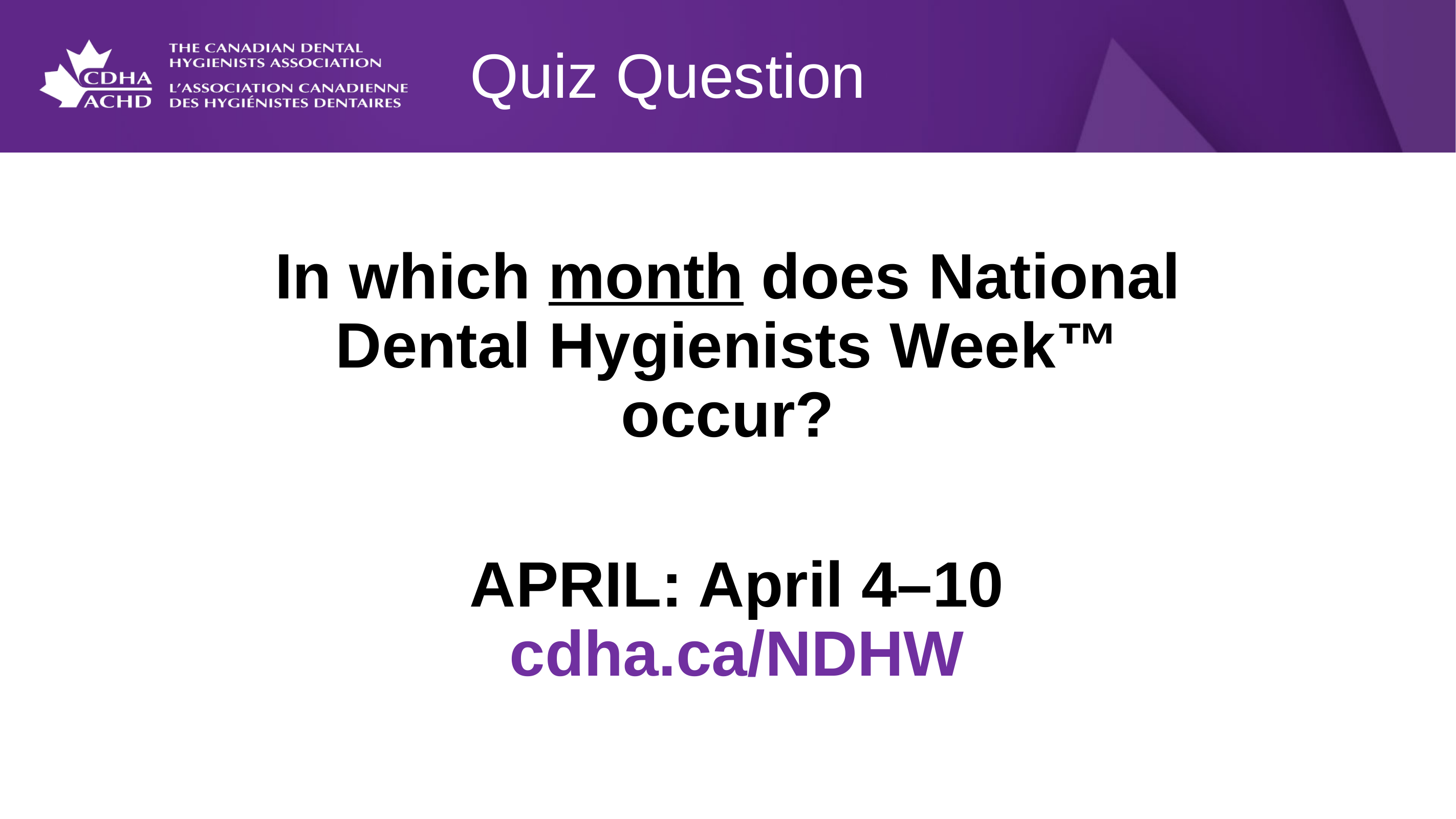

Quiz Question
In which month does National Dental Hygienists Week™ occur?
APRIL: April 4–10
cdha.ca/NDHW